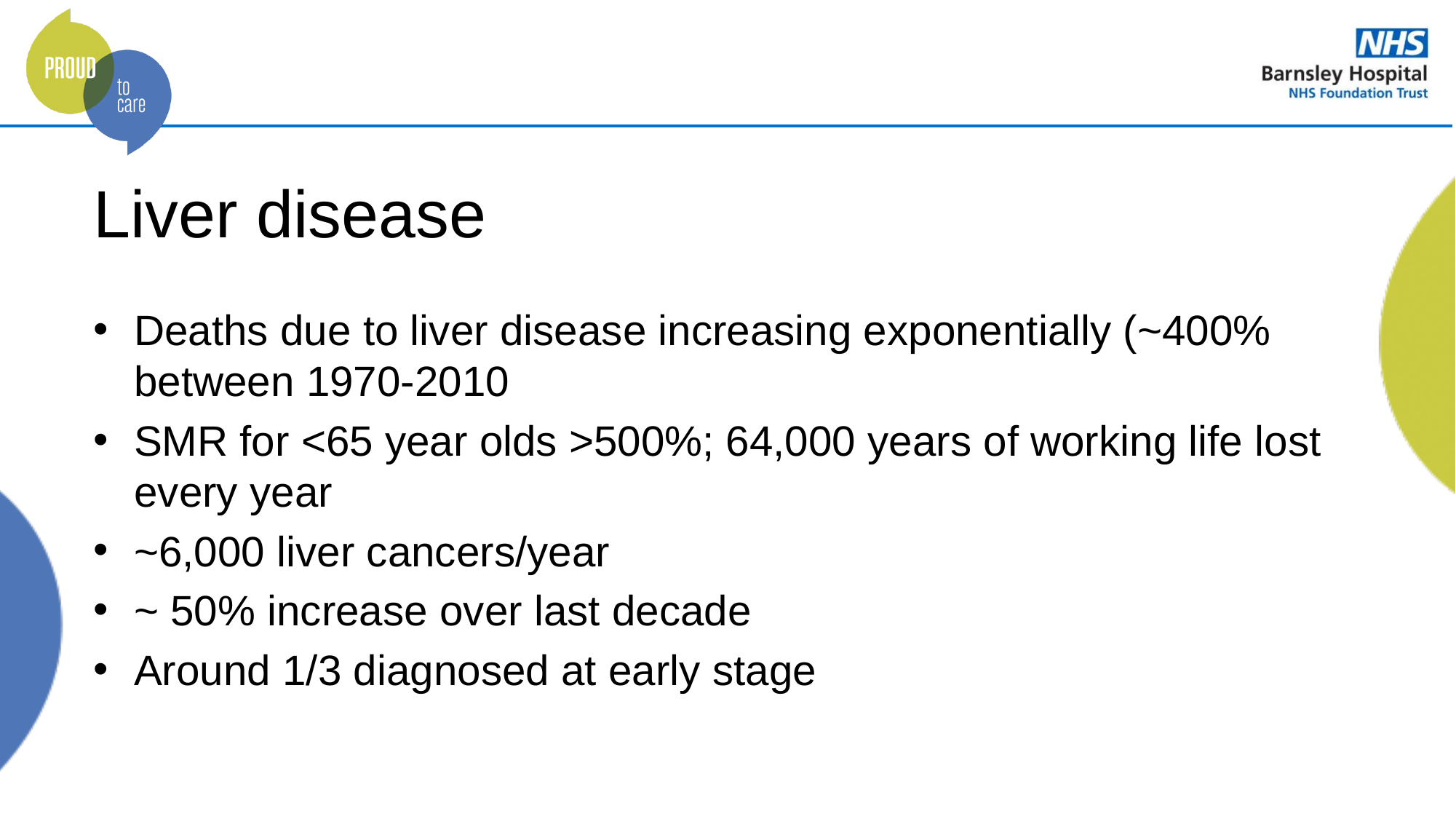

# Liver disease
Deaths due to liver disease increasing exponentially (~400% between 1970-2010
SMR for <65 year olds >500%; 64,000 years of working life lost every year
~6,000 liver cancers/year
~ 50% increase over last decade
Around 1/3 diagnosed at early stage